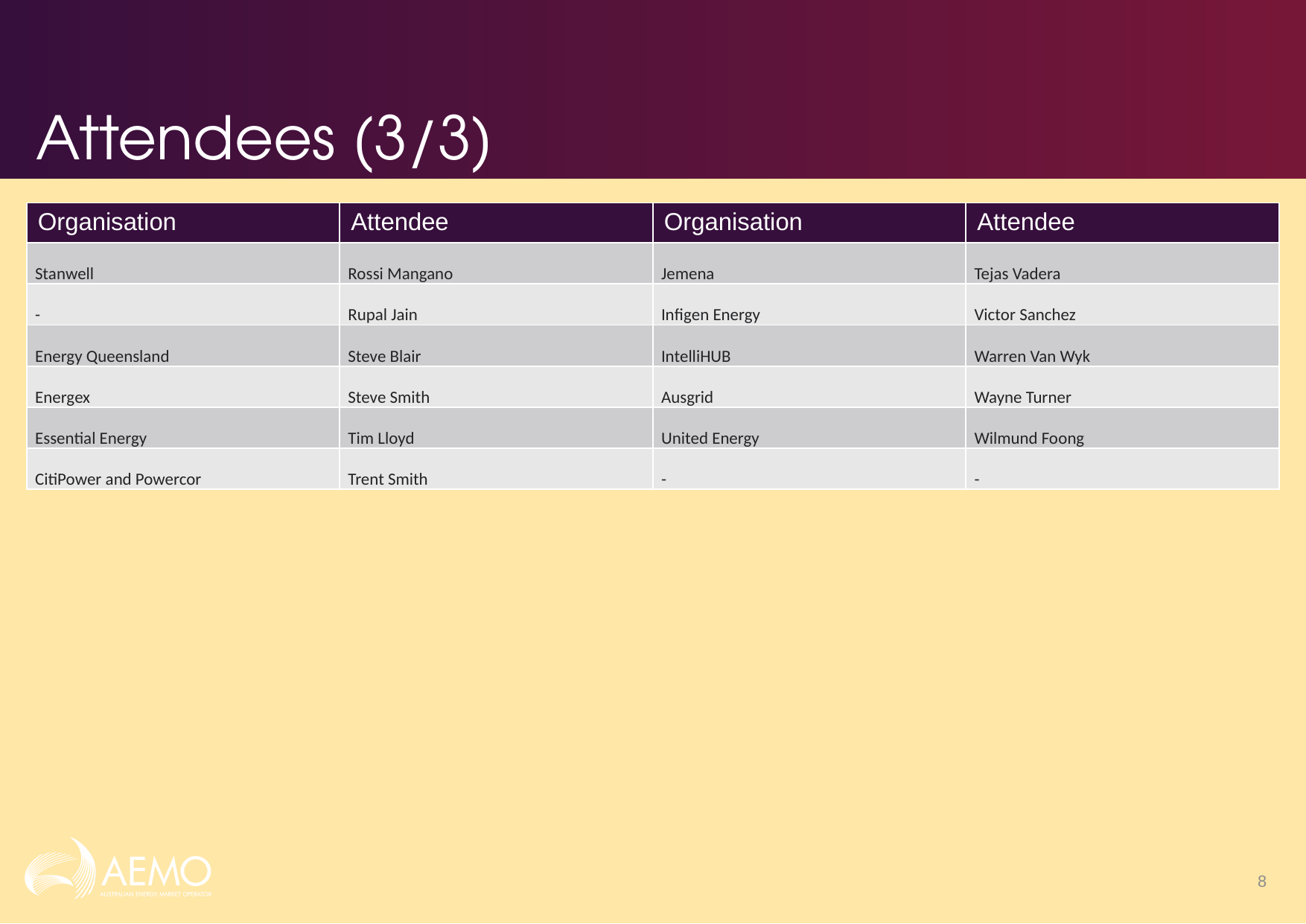

# Attendees (3/3)
| Organisation | Attendee | Organisation | Attendee |
| --- | --- | --- | --- |
| Stanwell | Rossi Mangano | Jemena | Tejas Vadera |
| - | Rupal Jain | Infigen Energy | Victor Sanchez |
| Energy Queensland | Steve Blair | IntelliHUB | Warren Van Wyk |
| Energex | Steve Smith | Ausgrid | Wayne Turner |
| Essential Energy | Tim Lloyd | United Energy | Wilmund Foong |
| CitiPower and Powercor | Trent Smith | - | - |
8